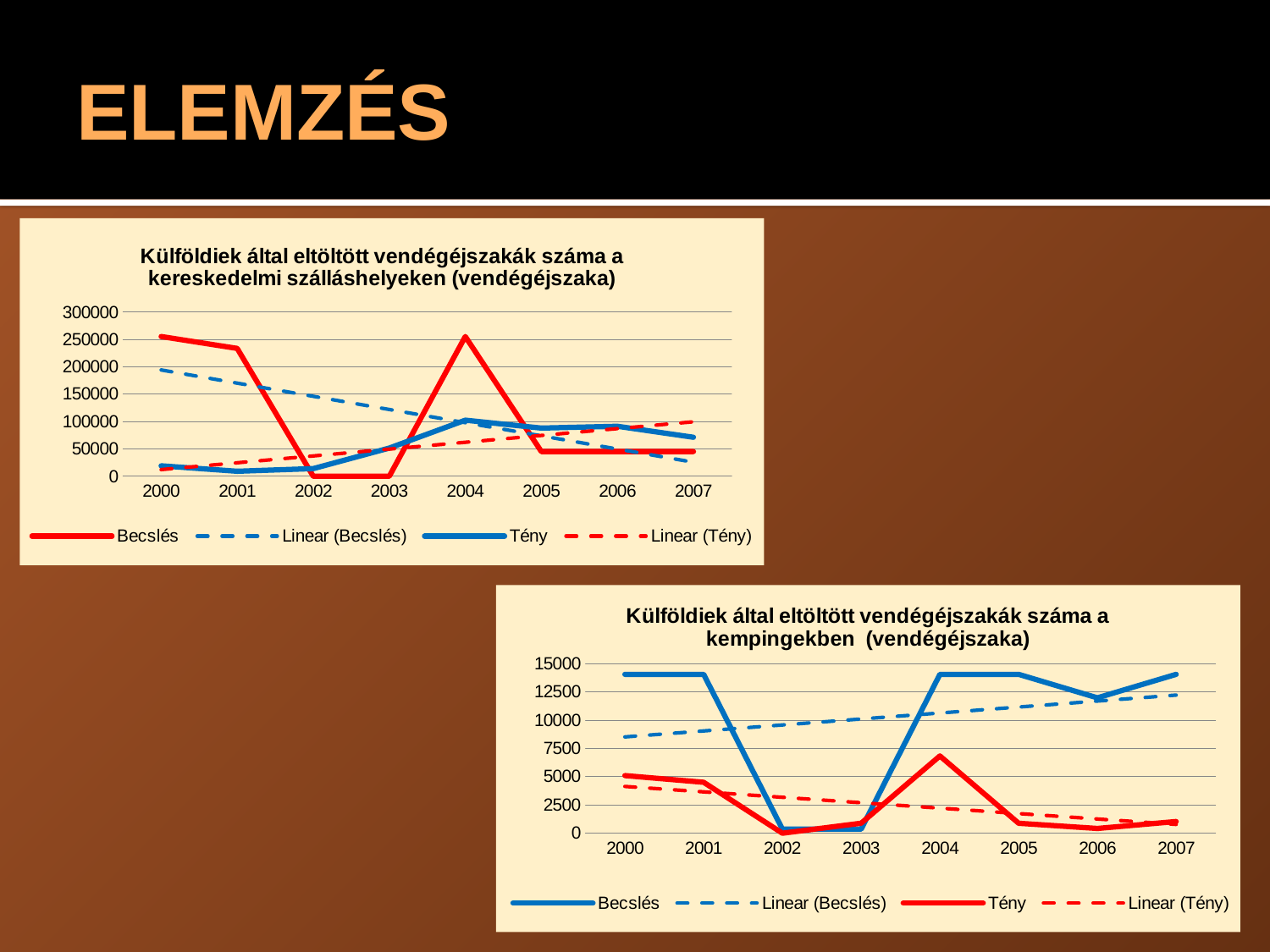

# ELEMZÉS

### Chart: Külföldiek által eltöltött vendégéjszakák száma a kereskedelmi szálláshelyeken (vendégéjszaka)

| Category | Becslés | Tény |
|---|---|---|
| 2000 | 255458.90000000002 | 19031.0 |
| 2001 | 233745.0 | 9133.0 |
| 2002 | 0.0 | 13949.0 |
| 2003 | 0.0 | 51491.0 |
| 2004 | 255458.90000000002 | 102452.0 |
| 2005 | 45110.0 | 88020.0 |
| 2006 | 45110.0 | 91279.0 |
| 2007 | 45110.0 | 71192.0 |

### Chart: Külföldiek által eltöltött vendégéjszakák száma a kempingekben  (vendégéjszaka)

| Category | Becslés | Tény |
|---|---|---|
| 2000 | 14060.099999999997 | 5098.0 |
| 2001 | 14060.099999999997 | 4502.0 |
| 2002 | 359.9 | 0.0 |
| 2003 | 359.9 | 884.0 |
| 2004 | 14060.099999999997 | 6838.0 |
| 2005 | 14060.099999999997 | 878.0 |
| 2006 | 11980.999999999995 | 416.0 |
| 2007 | 14060.099999999997 | 1034.0 |